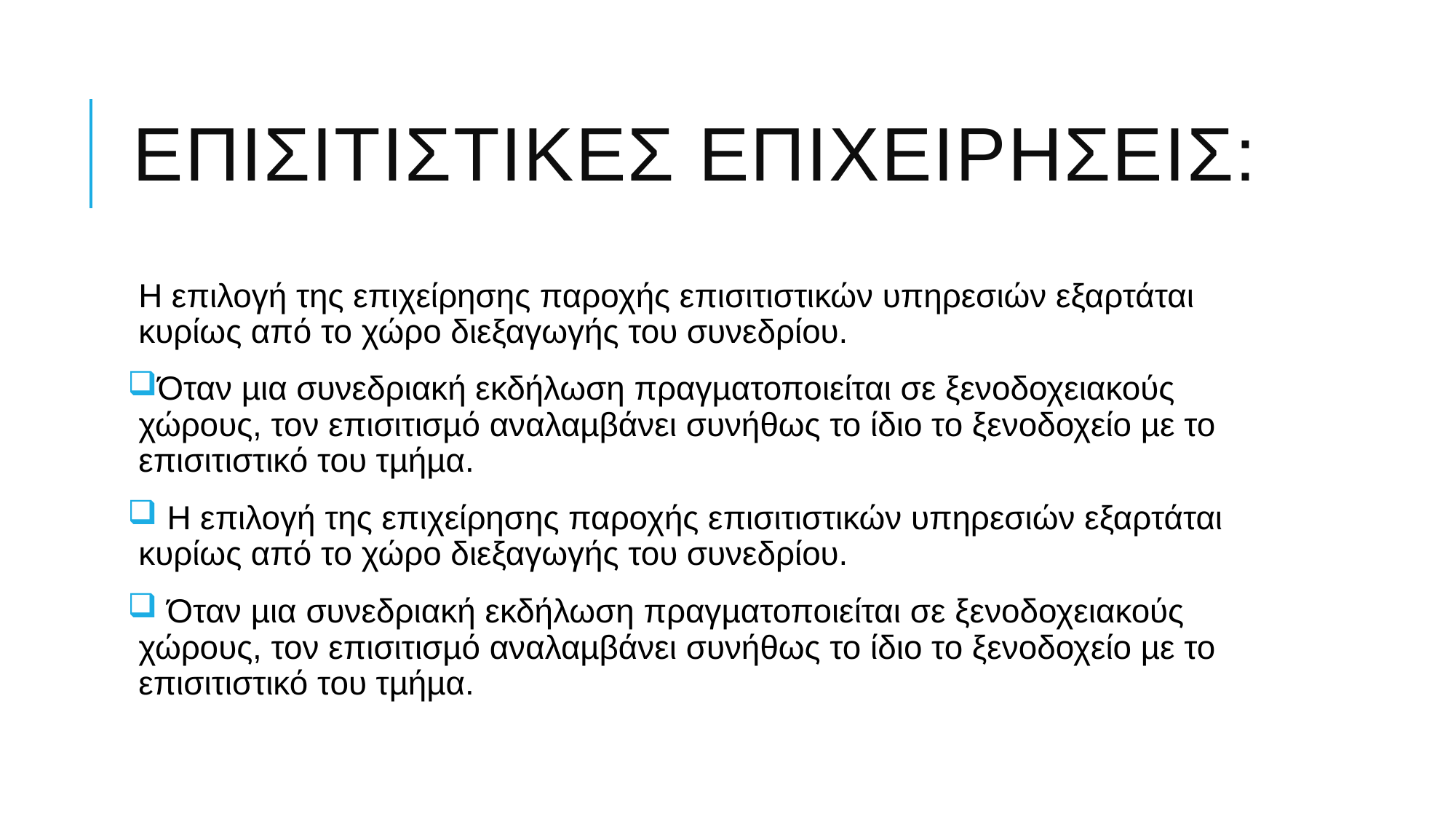

# Επισιτιστικες Επιχειρησεις:
Η επιλογή της επιχείρησης παροχής επισιτιστικών υπηρεσιών εξαρτάται κυρίως από το χώρο διεξαγωγής του συνεδρίου.
Όταν µια συνεδριακή εκδήλωση πραγµατοποιείται σε ξενοδοχειακούς χώρους, τον επισιτισµό αναλαµβάνει συνήθως το ίδιο το ξενοδοχείο µε το επισιτιστικό του τµήµα.
 Η επιλογή της επιχείρησης παροχής επισιτιστικών υπηρεσιών εξαρτάται κυρίως από το χώρο διεξαγωγής του συνεδρίου.
 Όταν µια συνεδριακή εκδήλωση πραγµατοποιείται σε ξενοδοχειακούς χώρους, τον επισιτισµό αναλαµβάνει συνήθως το ίδιο το ξενοδοχείο µε το επισιτιστικό του τµήµα.